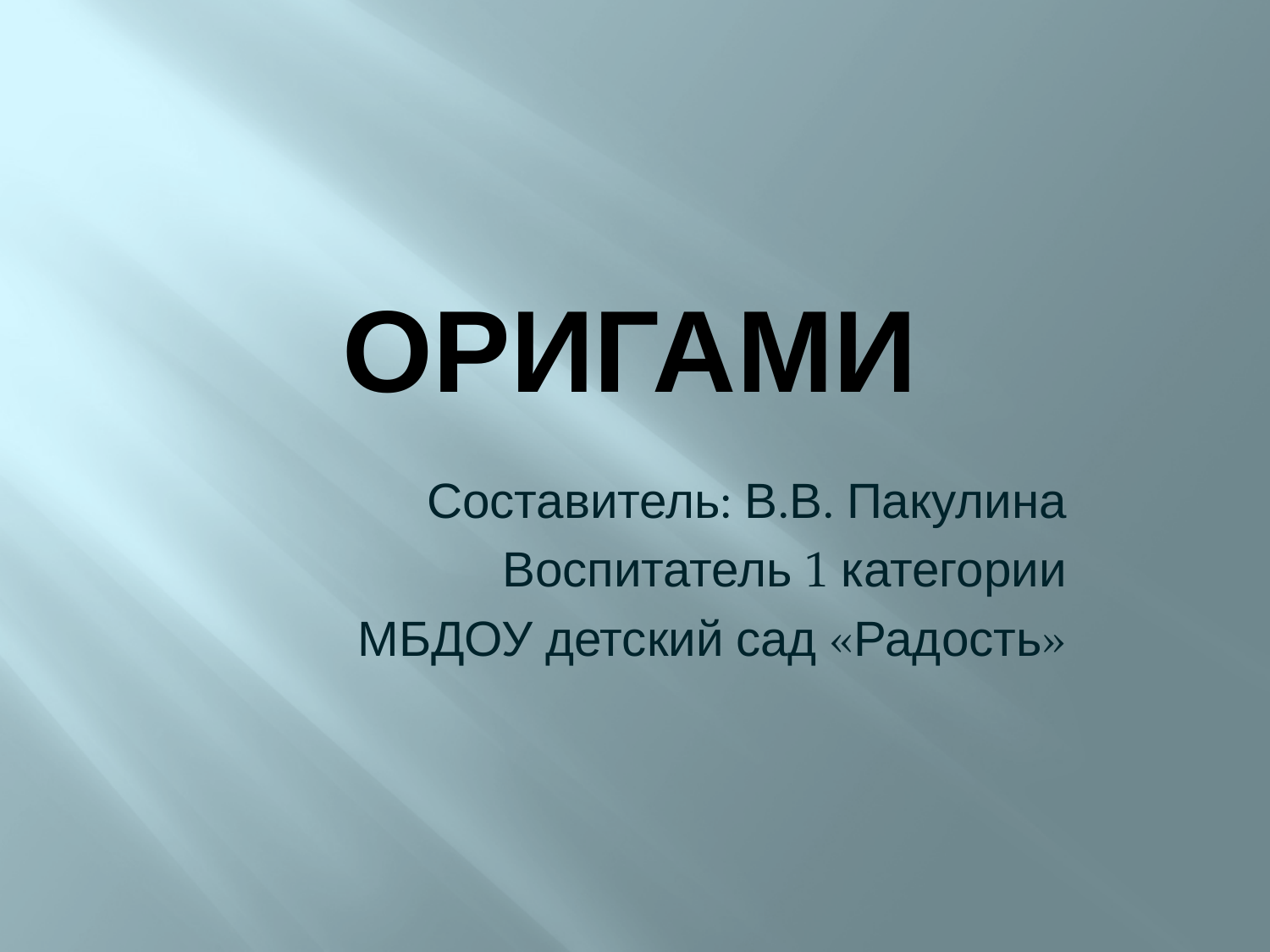

# ОРИГАМИ
Составитель: В.В. Пакулина
Воспитатель 1 категории
МБДОУ детский сад «Радость»